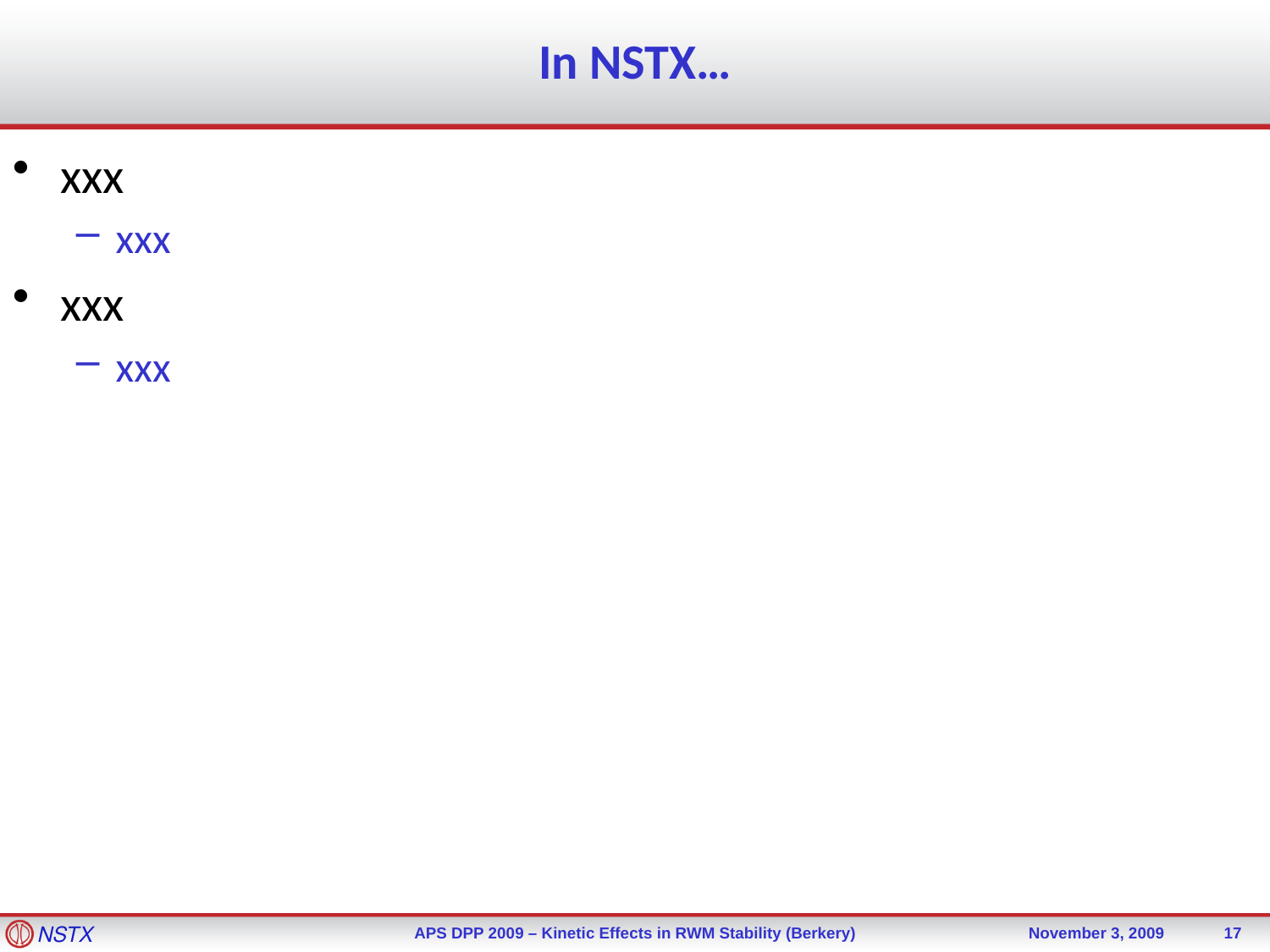

# In NSTX…
xxx
xxx
xxx
xxx
17